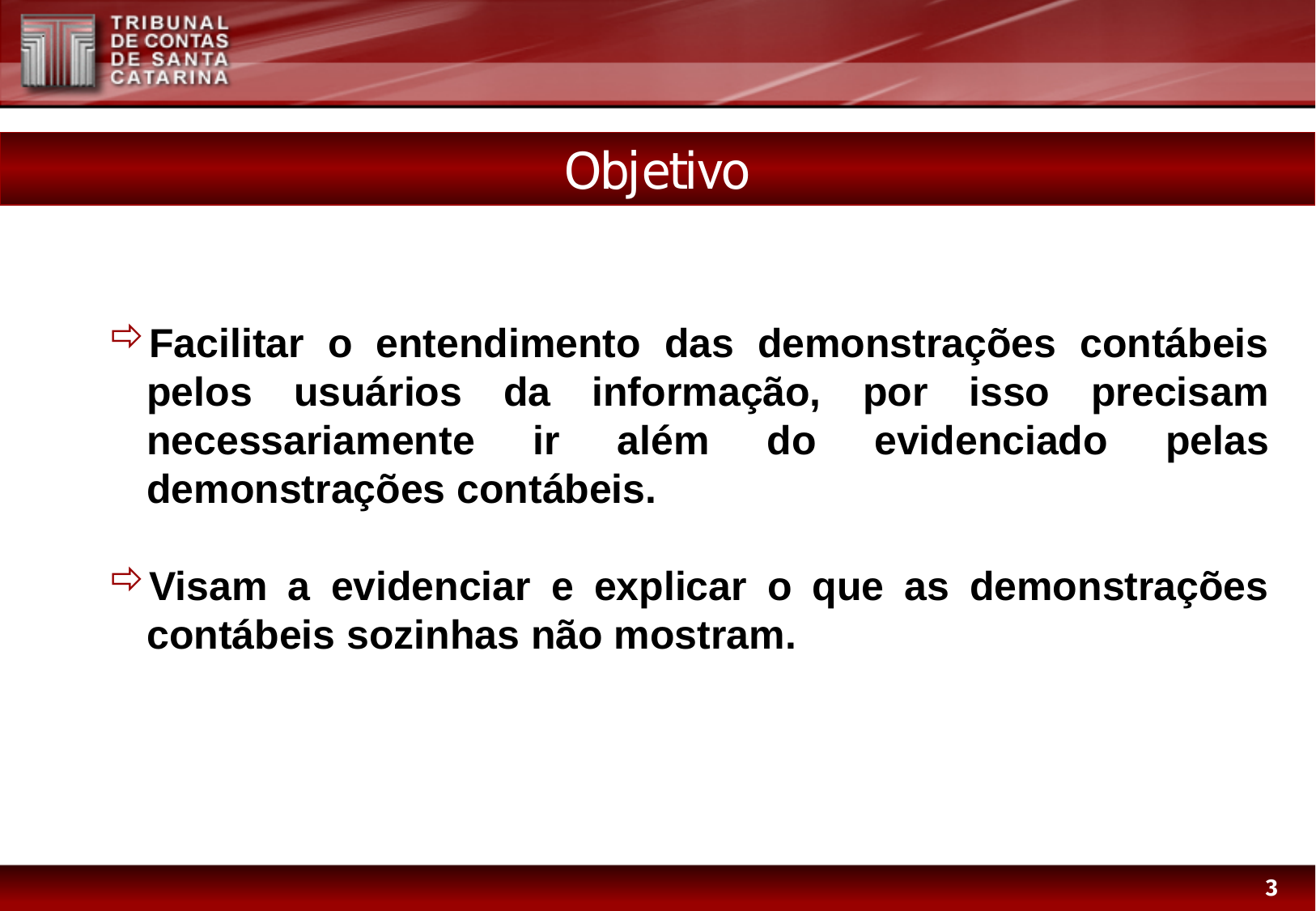

Objetivo

Facilitar o entendimento das demonstrações contábeis pelos usuários da informação, por isso precisam necessariamente ir além do evidenciado pelas demonstrações contábeis.

Visam a evidenciar e explicar o que as demonstrações contábeis sozinhas não mostram.

3